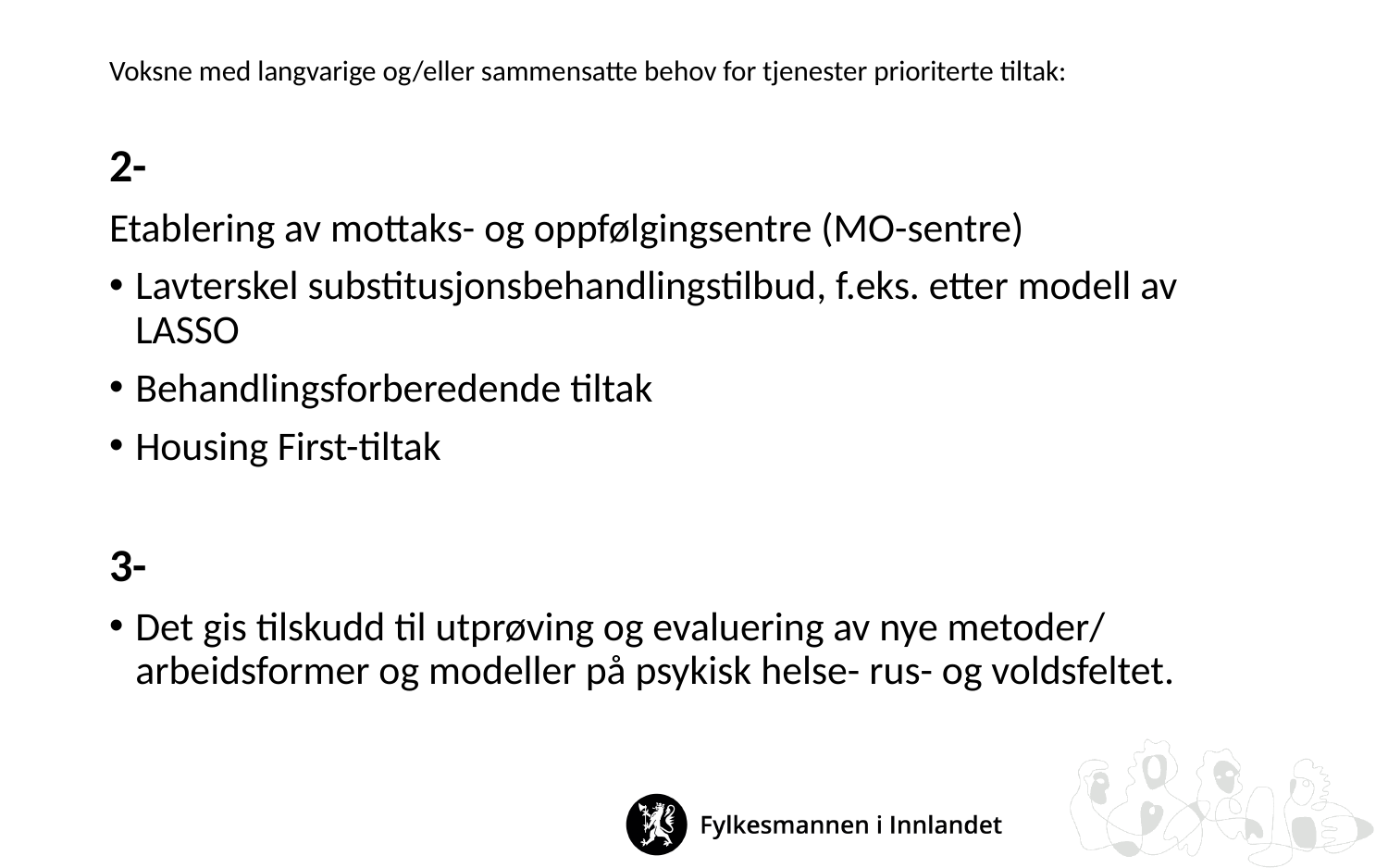

# Voksne med langvarige og/eller sammensatte behov for tjenester prioriterte tiltak:
2-
Etablering av mottaks- og oppfølgingsentre (MO-sentre)
Lavterskel substitusjonsbehandlingstilbud, f.eks. etter modell av LASSO
Behandlingsforberedende tiltak
Housing First-tiltak

3-
Det gis tilskudd til utprøving og evaluering av nye metoder/ arbeidsformer og modeller på psykisk helse- rus- og voldsfeltet.